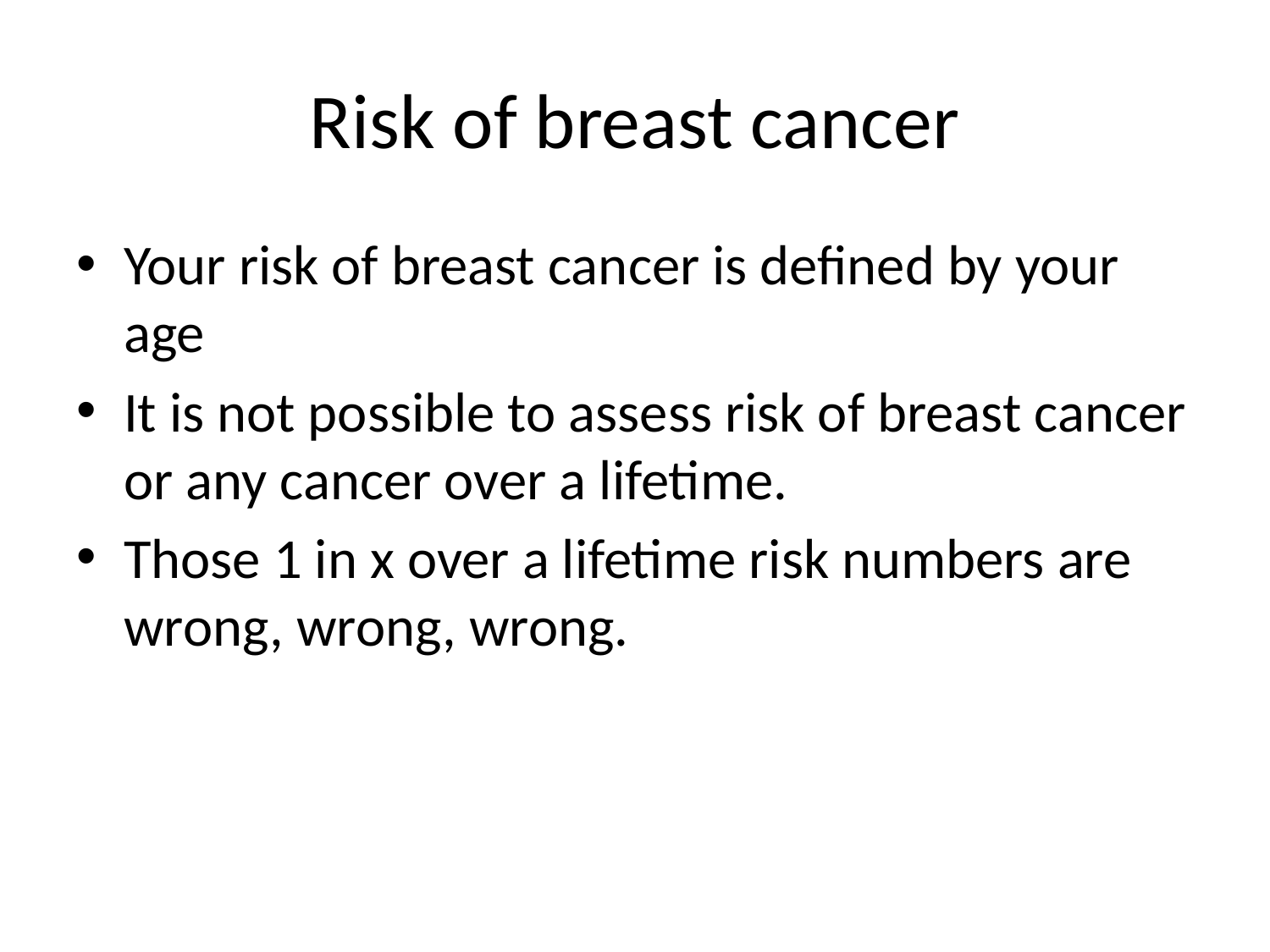

# Risk of breast cancer
Your risk of breast cancer is defined by your age
It is not possible to assess risk of breast cancer or any cancer over a lifetime.
Those 1 in x over a lifetime risk numbers are wrong, wrong, wrong.